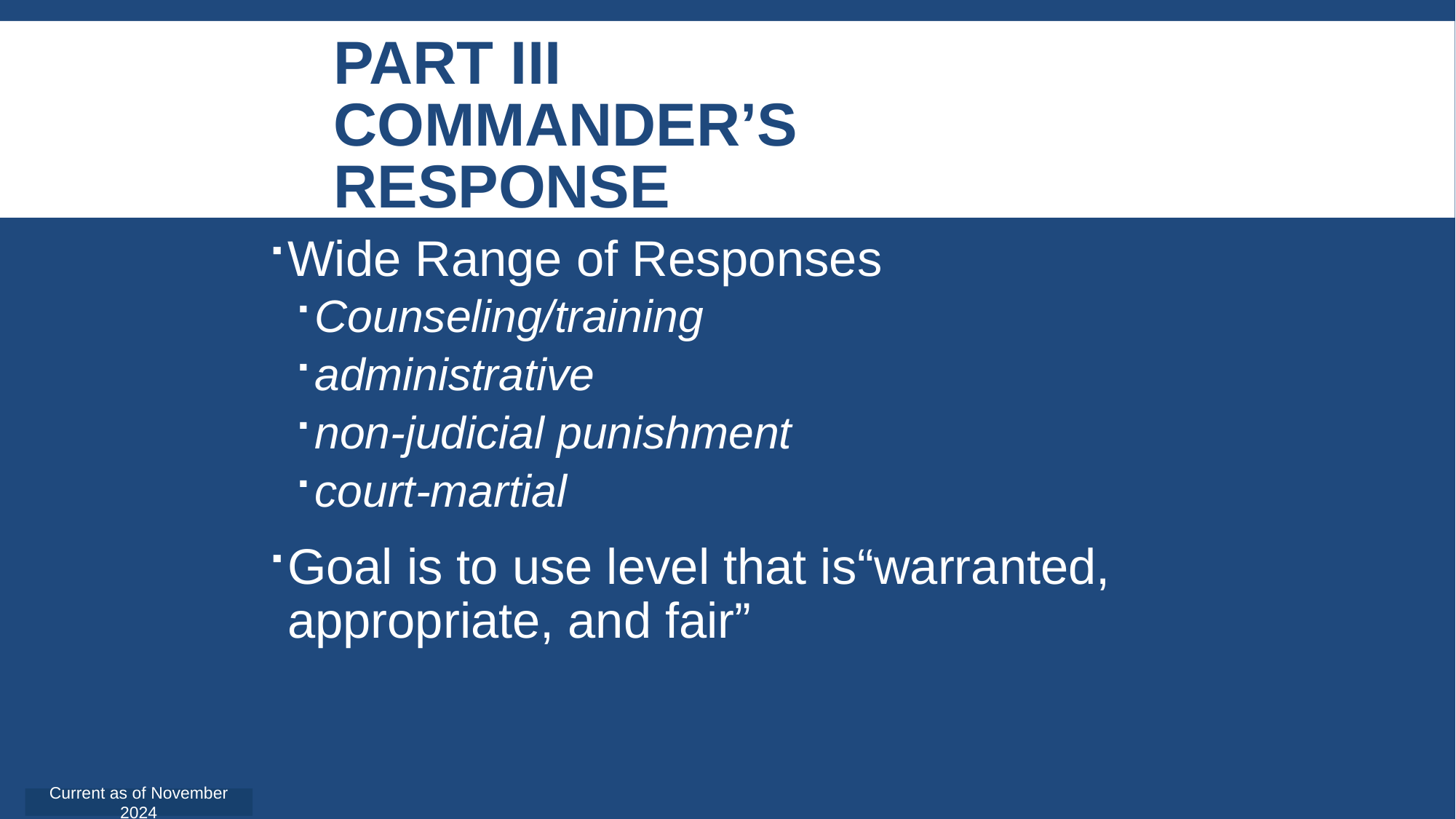

# PART III Commander’s  Response
Wide Range of Responses
Counseling/training
administrative
non-judicial punishment
court-martial
Goal is to use level that is“warranted, appropriate, and fair”

Current as of November 2024